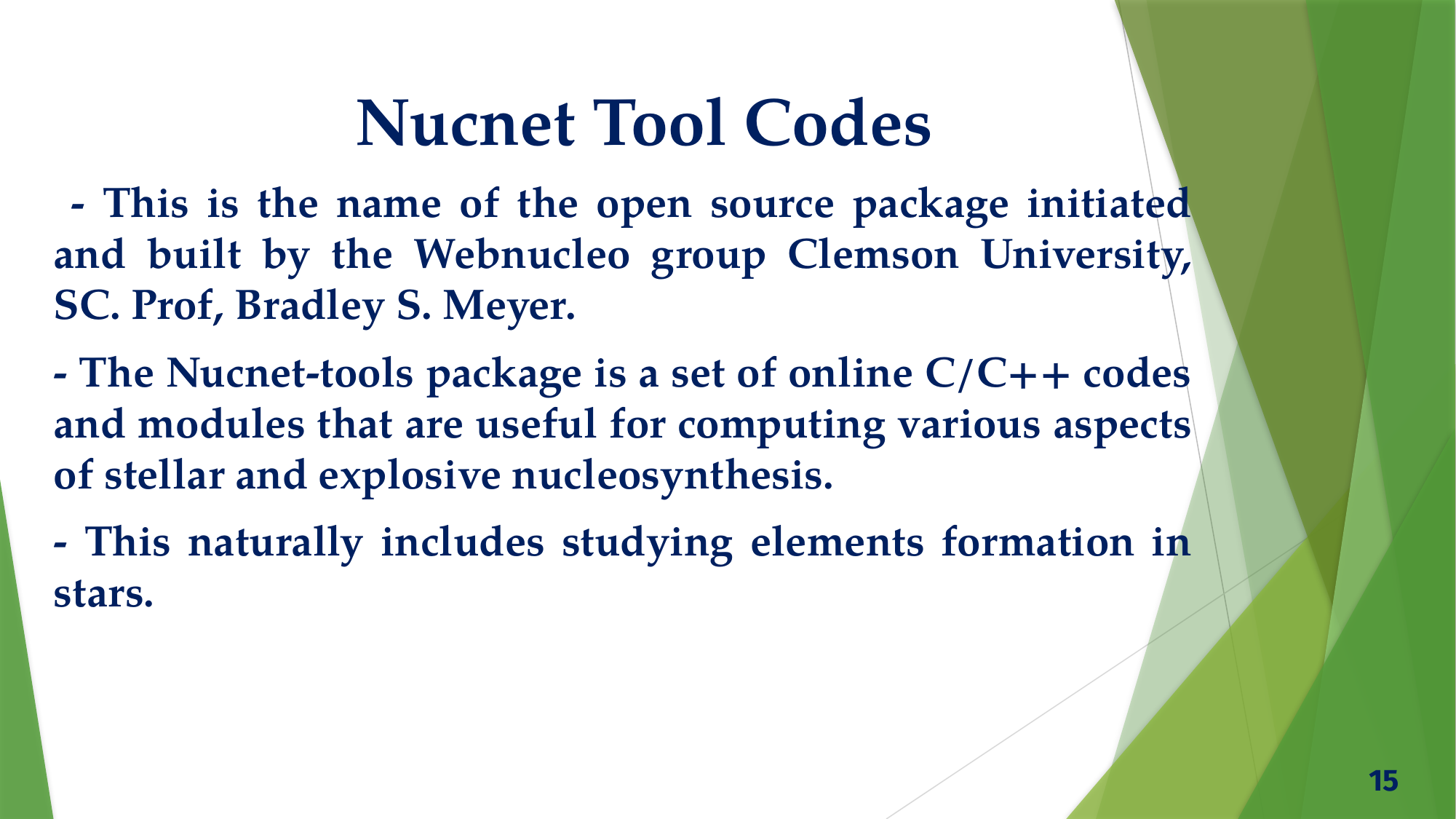

# Nucnet Tool Codes
 - This is the name of the open source package initiated and built by the Webnucleo group Clemson University, SC. Prof, Bradley S. Meyer.
- The Nucnet-tools package is a set of online C/C++ codes and modules that are useful for computing various aspects of stellar and explosive nucleosynthesis.
- This naturally includes studying elements formation in stars.
15